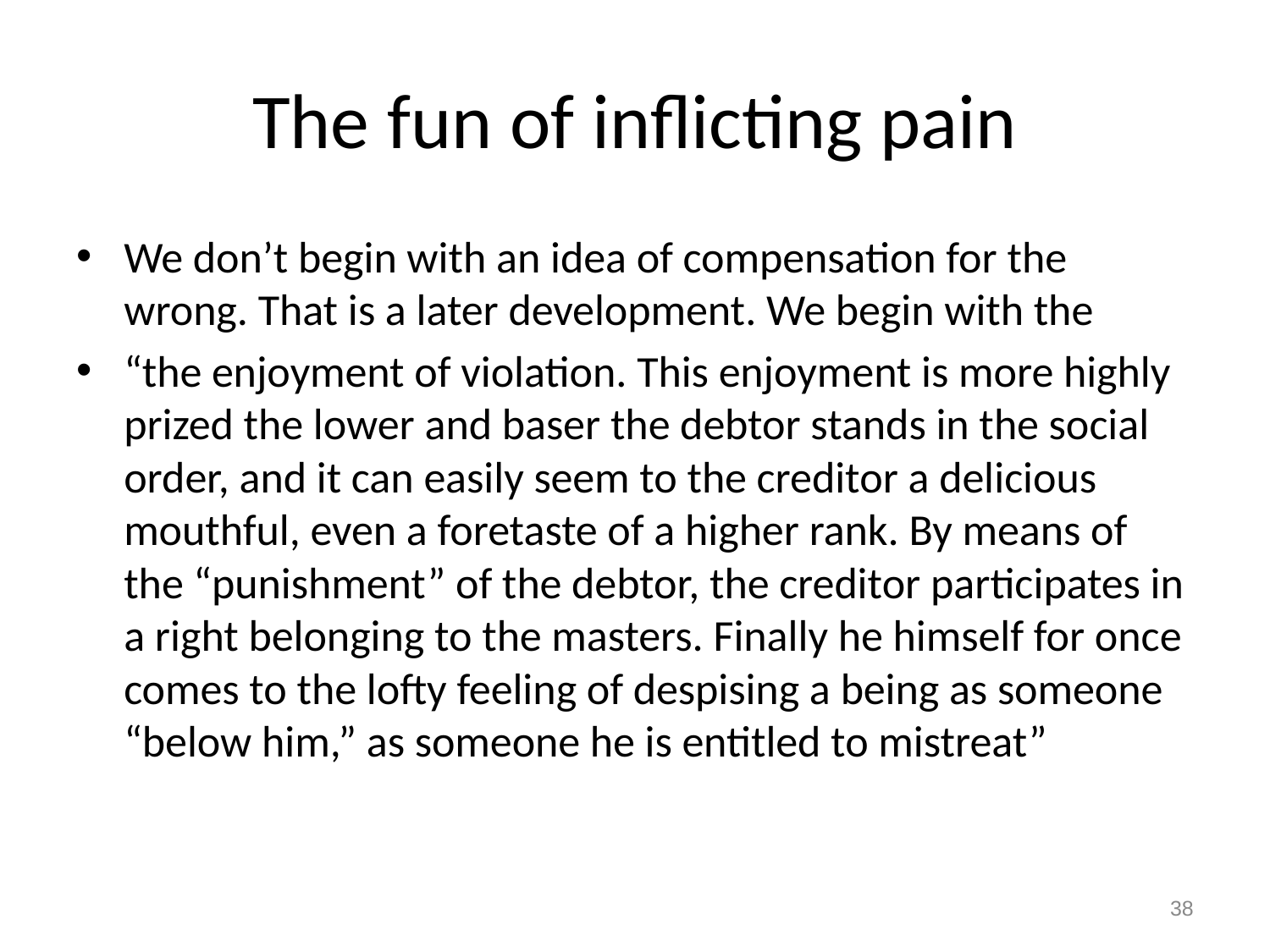

# The fun of inflicting pain
We don’t begin with an idea of compensation for the wrong. That is a later development. We begin with the
“the enjoyment of violation. This enjoyment is more highly prized the lower and baser the debtor stands in the social order, and it can easily seem to the creditor a delicious mouthful, even a foretaste of a higher rank. By means of the “punishment” of the debtor, the creditor participates in a right belonging to the masters. Finally he himself for once comes to the lofty feeling of despising a being as someone “below him,” as someone he is entitled to mistreat”
38